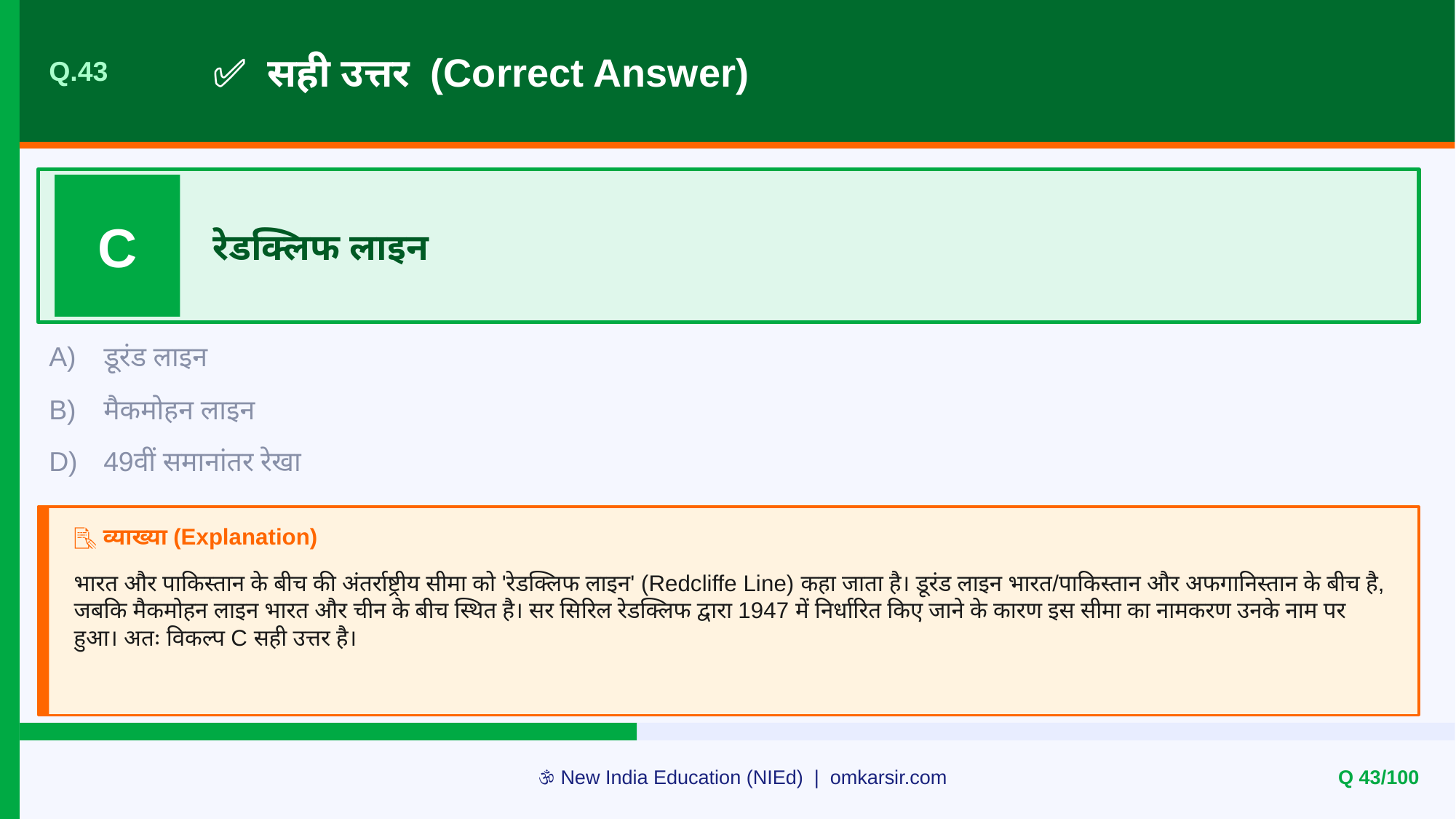

✅  सही उत्तर  (Correct Answer)
Q.43

C
रेडक्लिफ लाइन
A)
डूरंड लाइन
B)
मैकमोहन लाइन
D)
49वीं समानांतर रेखा

📝 व्याख्या (Explanation)
भारत और पाकिस्तान के बीच की अंतर्राष्ट्रीय सीमा को 'रेडक्लिफ लाइन' (Redcliffe Line) कहा जाता है। डूरंड लाइन भारत/पाकिस्तान और अफगानिस्तान के बीच है, जबकि मैकमोहन लाइन भारत और चीन के बीच स्थित है। सर सिरिल रेडक्लिफ द्वारा 1947 में निर्धारित किए जाने के कारण इस सीमा का नामकरण उनके नाम पर हुआ। अतः विकल्प C सही उत्तर है।

🕉️ New India Education (NIEd)  |  omkarsir.com
Q 43/100